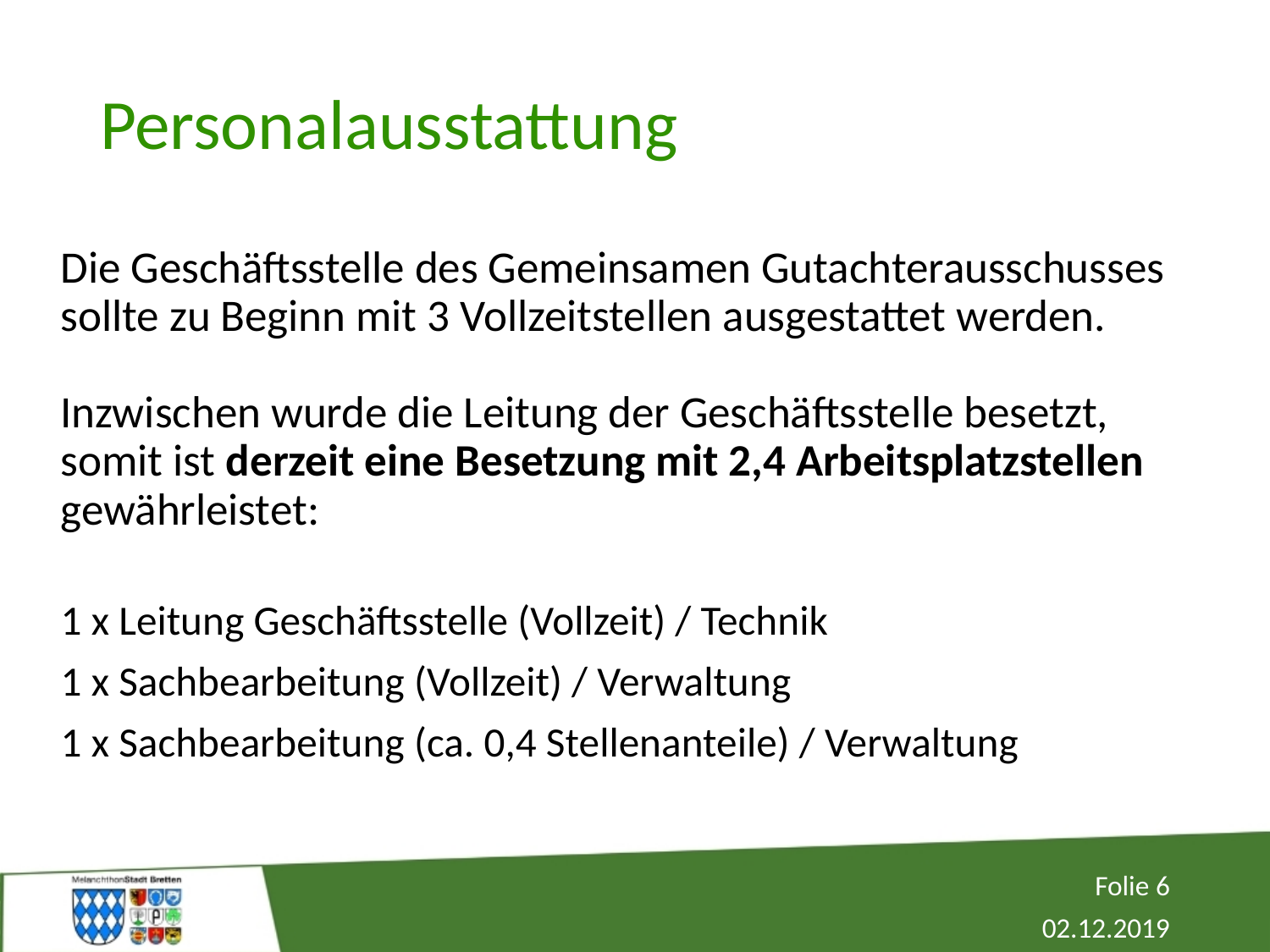

# Personalausstattung
Die Geschäftsstelle des Gemeinsamen Gutachterausschusses sollte zu Beginn mit 3 Vollzeitstellen ausgestattet werden.
Inzwischen wurde die Leitung der Geschäftsstelle besetzt, somit ist derzeit eine Besetzung mit 2,4 Arbeitsplatzstellen gewährleistet:
1 x Leitung Geschäftsstelle (Vollzeit) / Technik
1 x Sachbearbeitung (Vollzeit) / Verwaltung
1 x Sachbearbeitung (ca. 0,4 Stellenanteile) / Verwaltung
Folie 6
02.12.2019